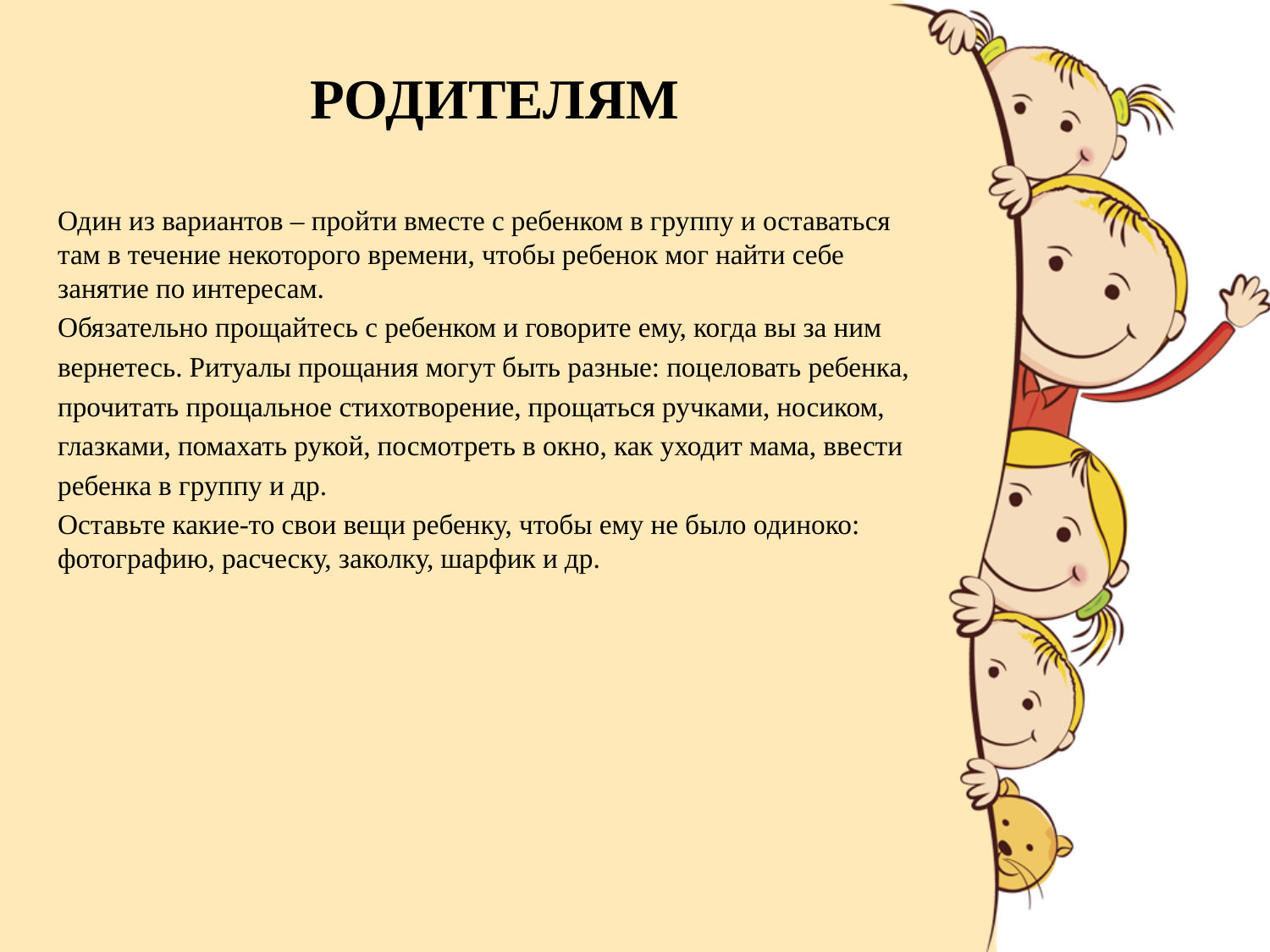

# РОДИТЕЛЯМ
Один из вариантов – пройти вместе с ребенком в группу и оставаться там в течение некоторого времени, чтобы ребенок мог найти себе занятие по интересам.
Обязательно прощайтесь с ребенком и говорите ему, когда вы за ним
вернетесь. Ритуалы прощания могут быть разные: поцеловать ребенка,
прочитать прощальное стихотворение, прощаться ручками, носиком,
глазками, помахать рукой, посмотреть в окно, как уходит мама, ввести
ребенка в группу и др.
Оставьте какие-то свои вещи ребенку, чтобы ему не было одиноко: фотографию, расческу, заколку, шарфик и др.